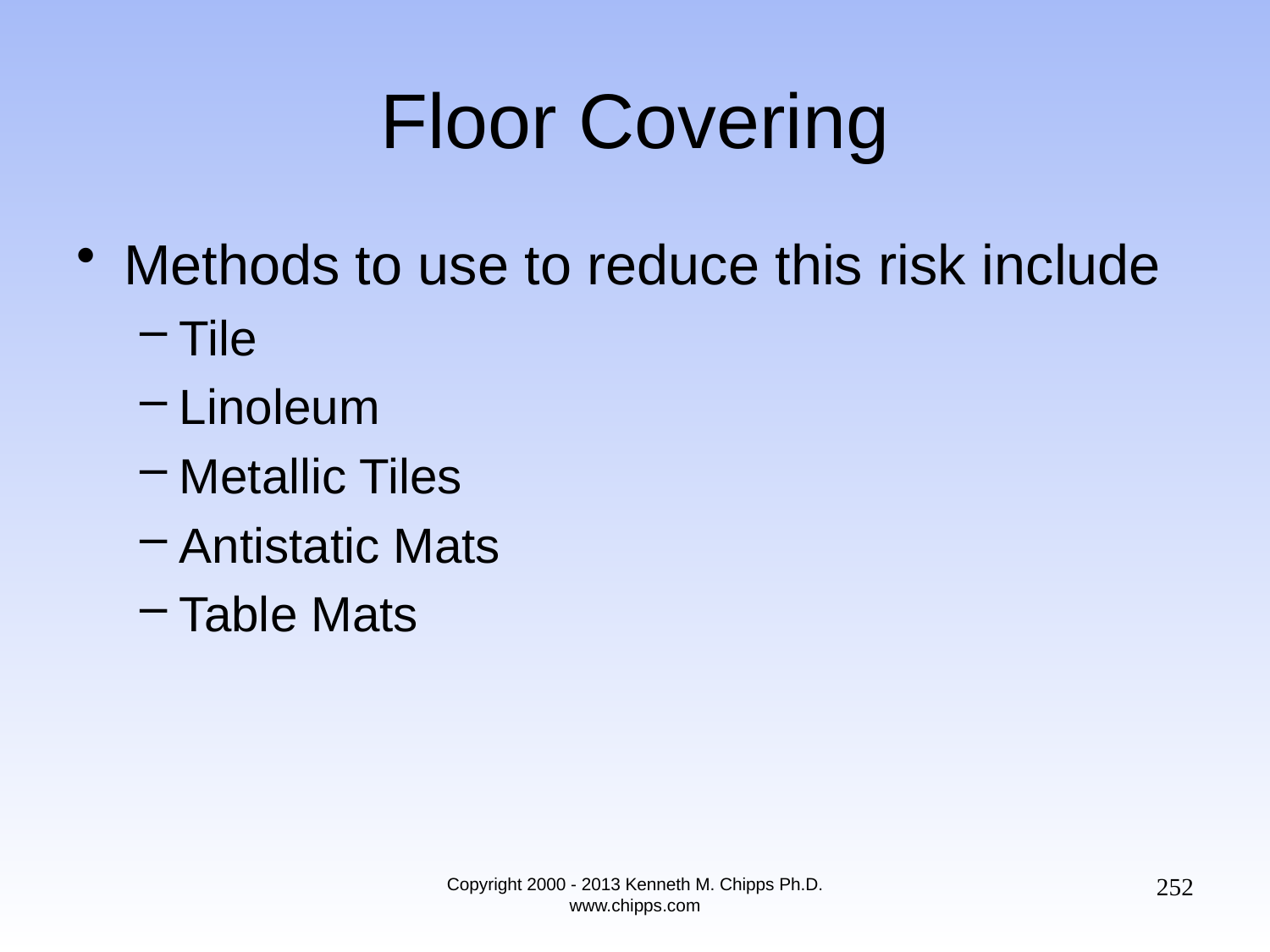

# Floor Covering
Methods to use to reduce this risk include
Tile
Linoleum
Metallic Tiles
Antistatic Mats
Table Mats
252
Copyright 2000 - 2013 Kenneth M. Chipps Ph.D. www.chipps.com